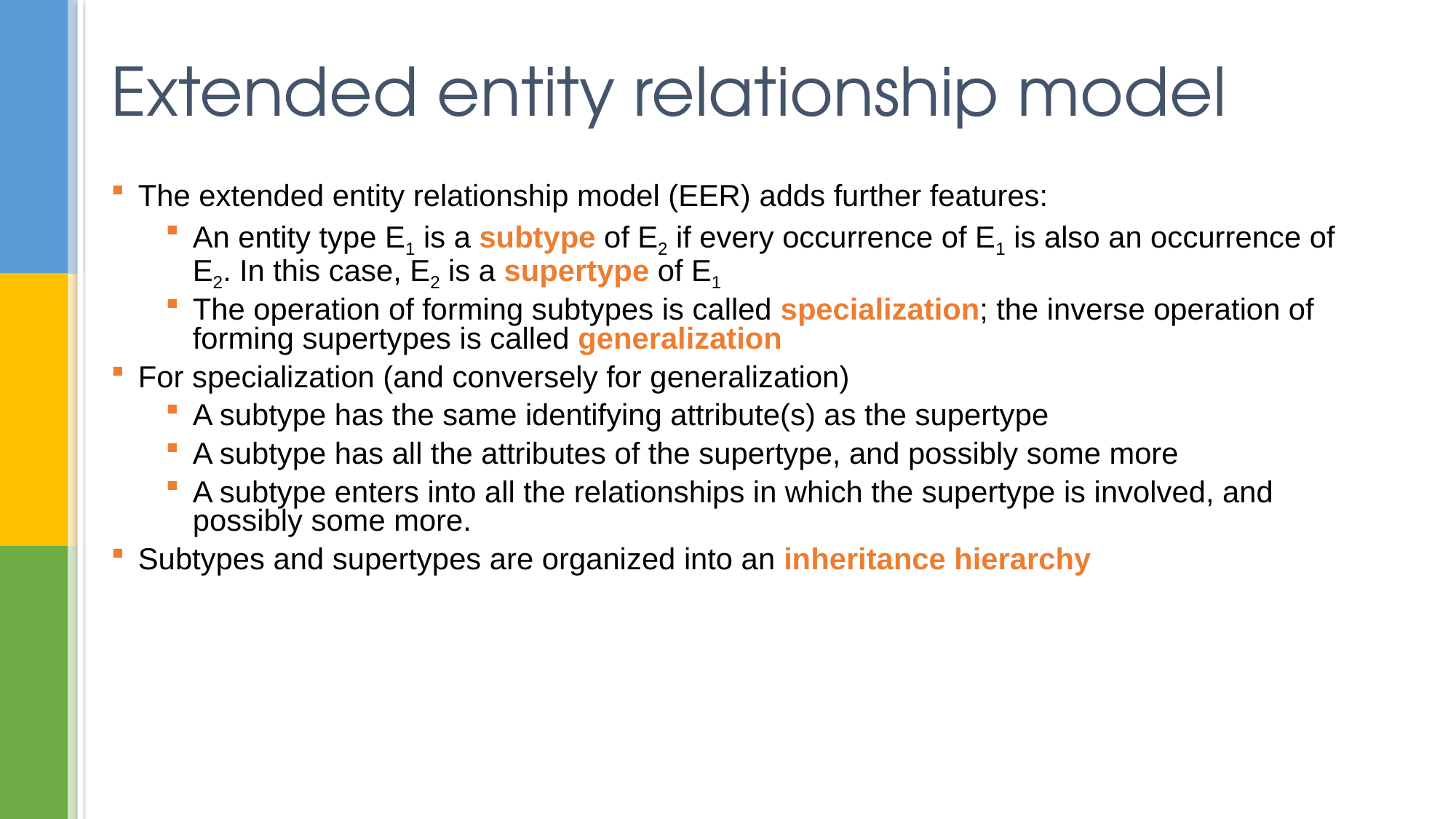

# Extended entity relationship model
The extended entity relationship model (EER) adds further features:
An entity type E1 is a subtype of E2 if every occurrence of E1 is also an occurrence of E2. In this case, E2 is a supertype of E1
The operation of forming subtypes is called specialization; the inverse operation of forming supertypes is called generalization
For specialization (and conversely for generalization)
A subtype has the same identifying attribute(s) as the supertype
A subtype has all the attributes of the supertype, and possibly some more
A subtype enters into all the relationships in which the supertype is involved, and possibly some more.
Subtypes and supertypes are organized into an inheritance hierarchy